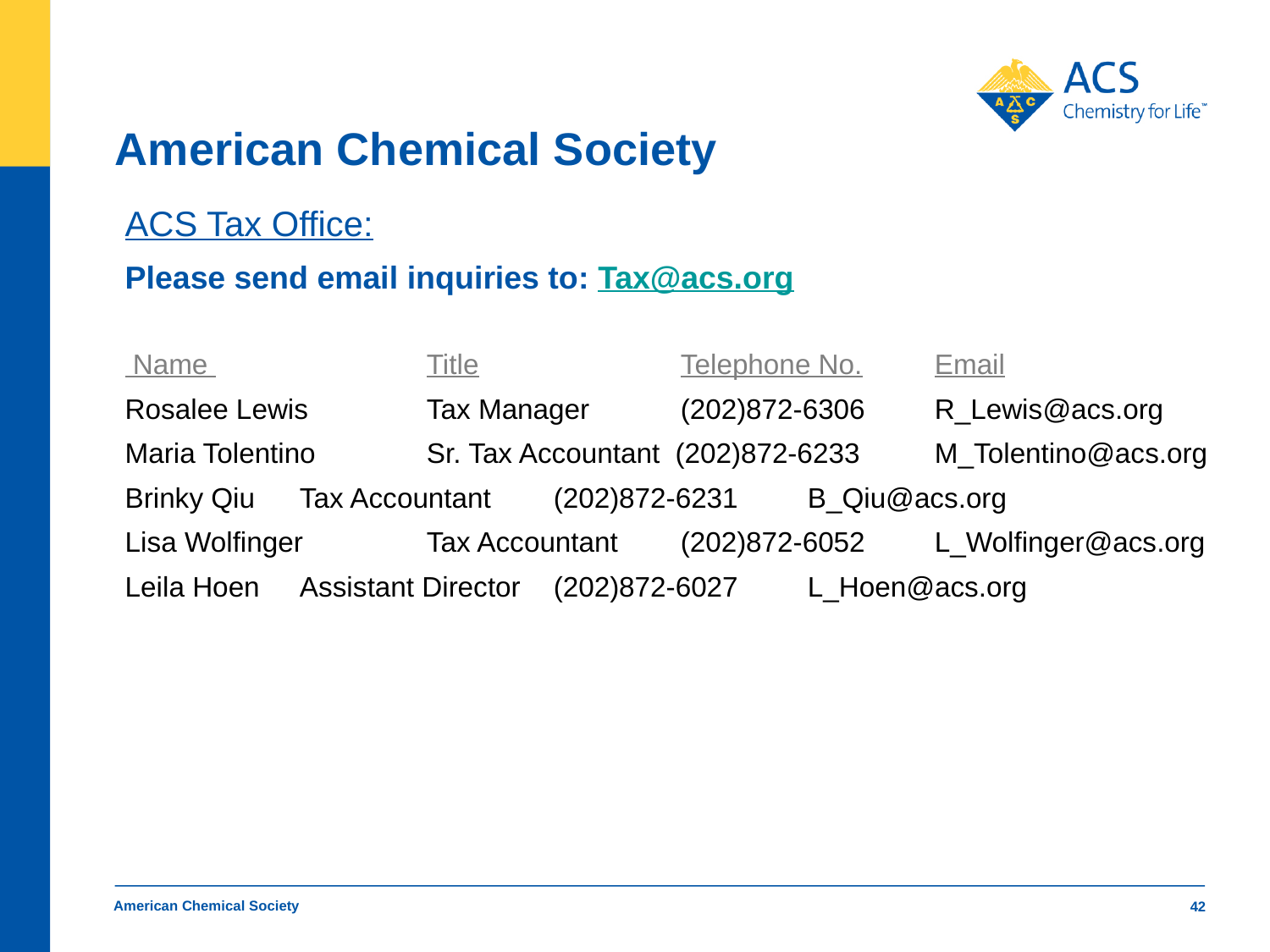

# American Chemical Society
ACS Tax Office:
Please send email inquiries to: Tax@acs.org

 Name 		Title		Telephone No. 	Email
Rosalee Lewis 	Tax Manager	(202)872-6306	R_Lewis@acs.org
Maria Tolentino	Sr. Tax Accountant  (202)872-6233	M_Tolentino@acs.org
Brinky Qiu	Tax Accountant	(202)872-6231	B_Qiu@acs.org
Lisa Wolfinger	Tax Accountant	(202)872-6052	L_Wolfinger@acs.org
Leila Hoen	Assistant Director	(202)872-6027	L_Hoen@acs.org

American Chemical Society
42